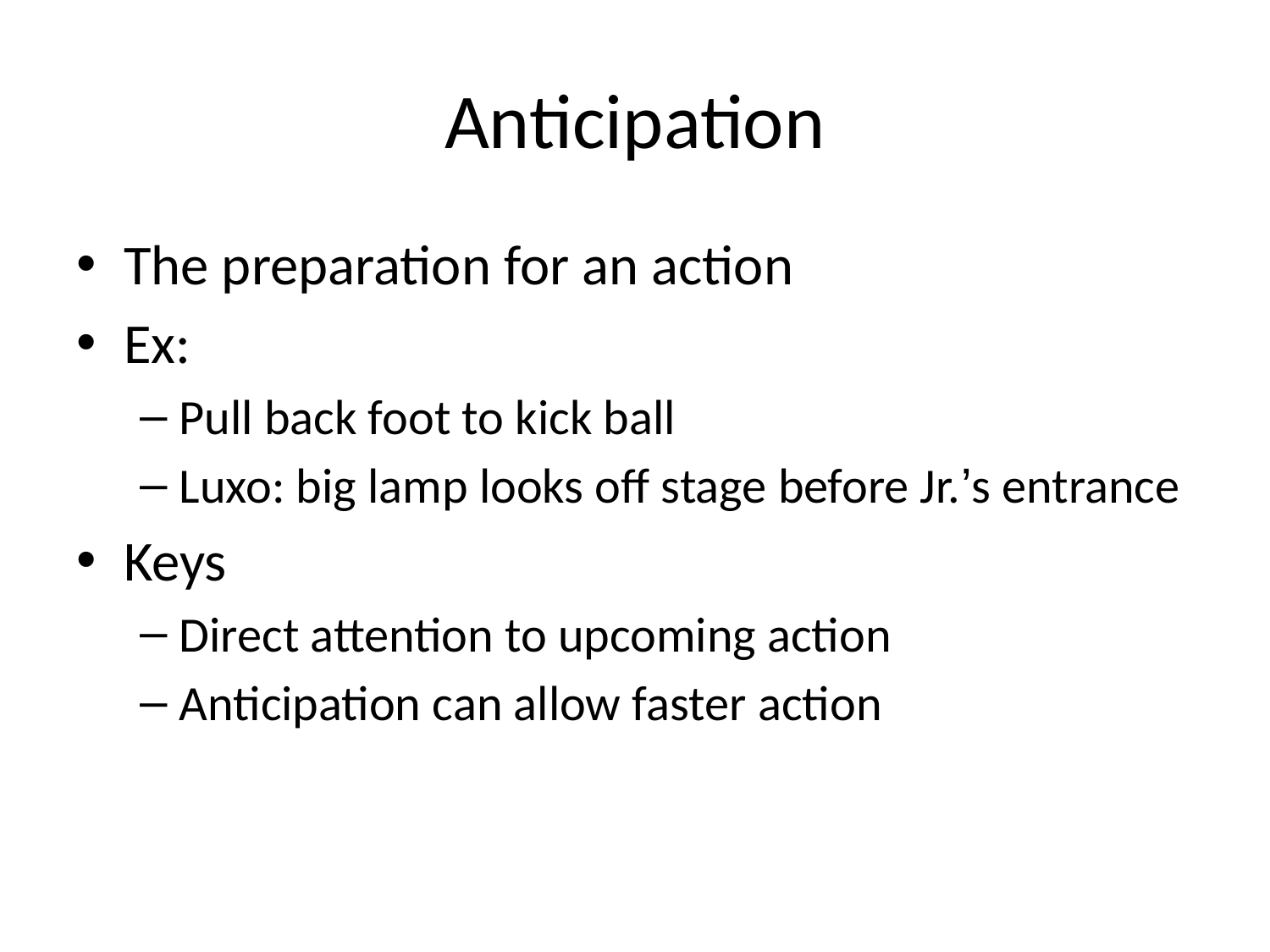

# Anticipation
The preparation for an action
Ex:
Pull back foot to kick ball
Luxo: big lamp looks off stage before Jr.’s entrance
Keys
Direct attention to upcoming action
Anticipation can allow faster action